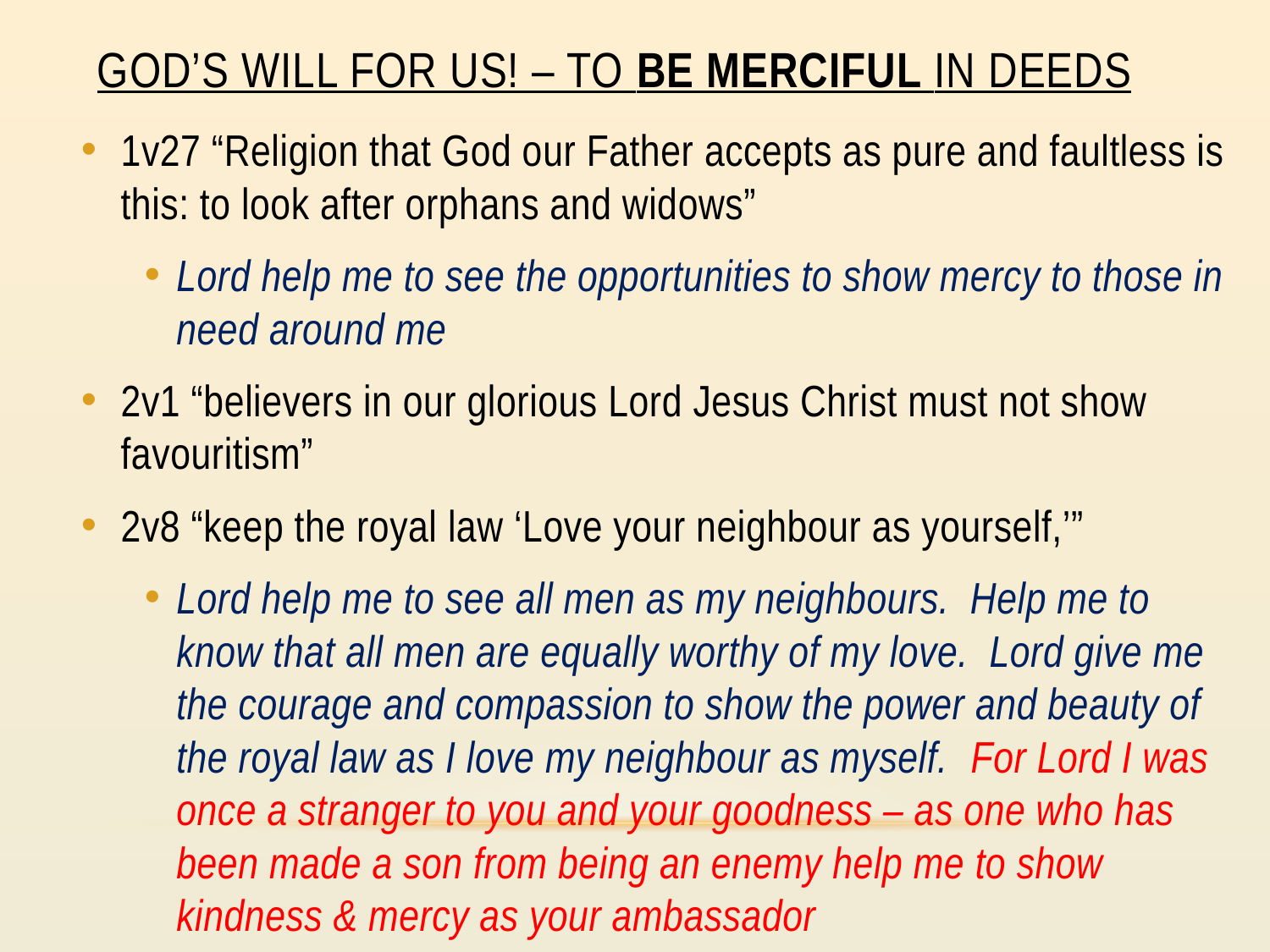

# God’s Will for us! – to be merciful in deeds
1v27 “Religion that God our Father accepts as pure and faultless is this: to look after orphans and widows”
Lord help me to see the opportunities to show mercy to those in need around me
2v1 “believers in our glorious Lord Jesus Christ must not show favouritism”
2v8 “keep the royal law ‘Love your neighbour as yourself,’”
Lord help me to see all men as my neighbours.  Help me to know that all men are equally worthy of my love.  Lord give me the courage and compassion to show the power and beauty of the royal law as I love my neighbour as myself.  For Lord I was once a stranger to you and your goodness – as one who has been made a son from being an enemy help me to show kindness & mercy as your ambassador